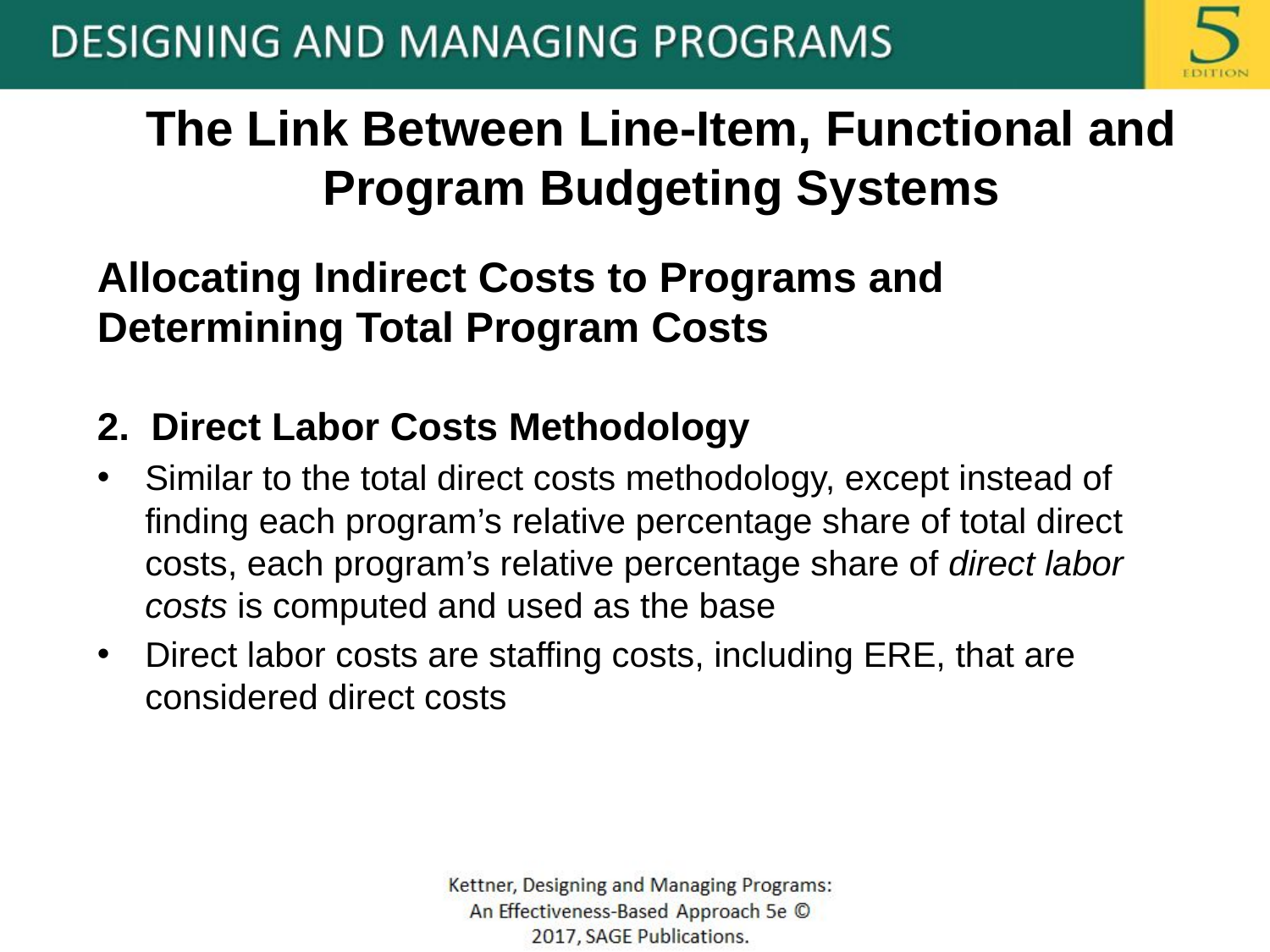

# The Link Between Line-Item, Functional and Program Budgeting Systems
Allocating Indirect Costs to Programs and Determining Total Program Costs

2.  Direct Labor Costs Methodology
Similar to the total direct costs methodology, except instead of finding each program’s relative percentage share of total direct costs, each program’s relative percentage share of direct labor costs is computed and used as the base
Direct labor costs are staffing costs, including ERE, that are considered direct costs